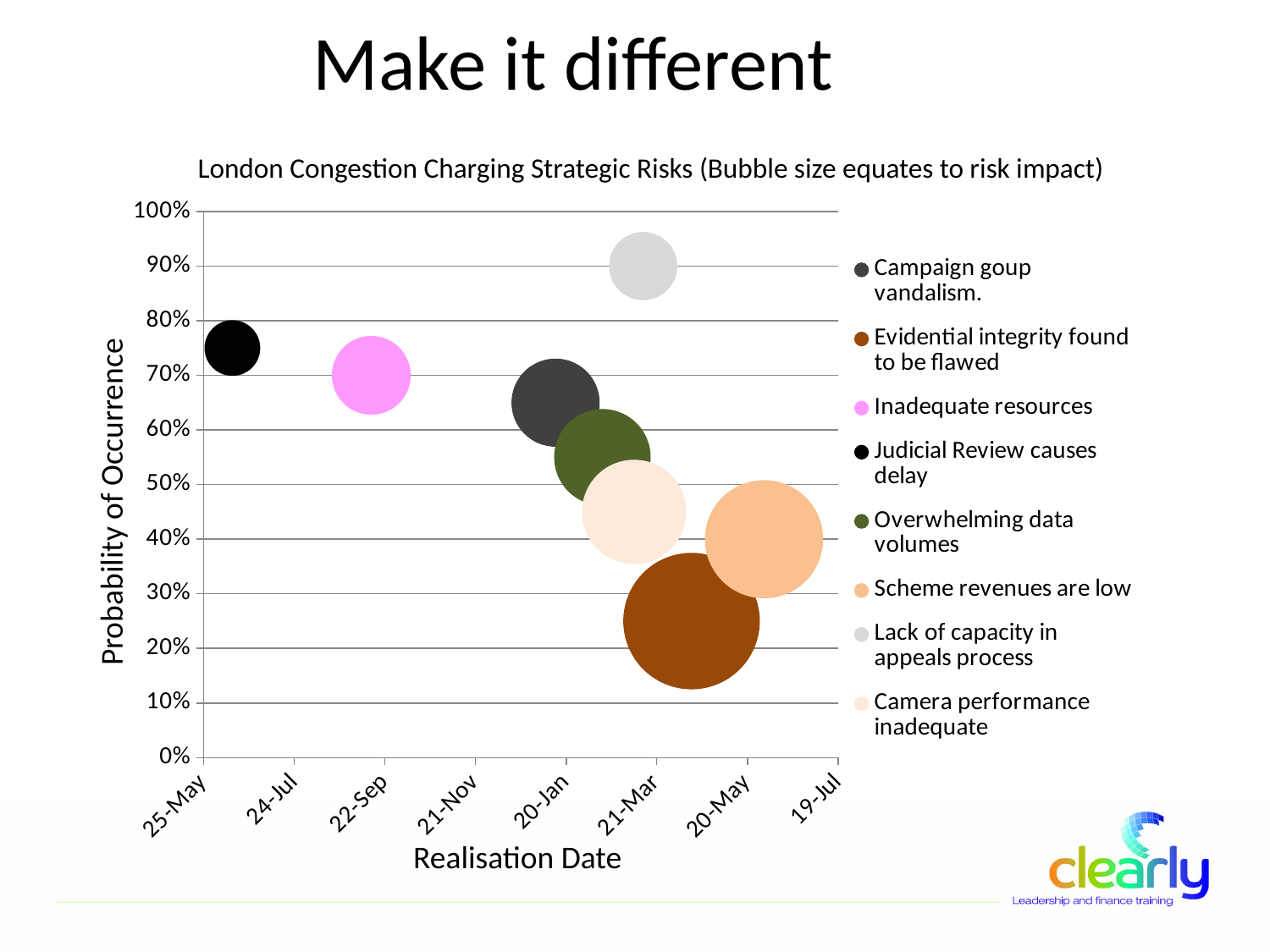

Make it different
London Congestion Charging Strategic Risks (Bubble size equates to risk impact)

### Chart

| Category | Campaign goup vandalism. | Evidential integrity found to be flawed | Inadequate resources | Judicial Review causes delay | Overwhelming data volumes | Scheme revenues are low  | Lack of capacity in appeals process | Camera performance inadequate |
|---|---|---|---|---|---|---|---|---|
Probability of Occurrence
Realisation Date